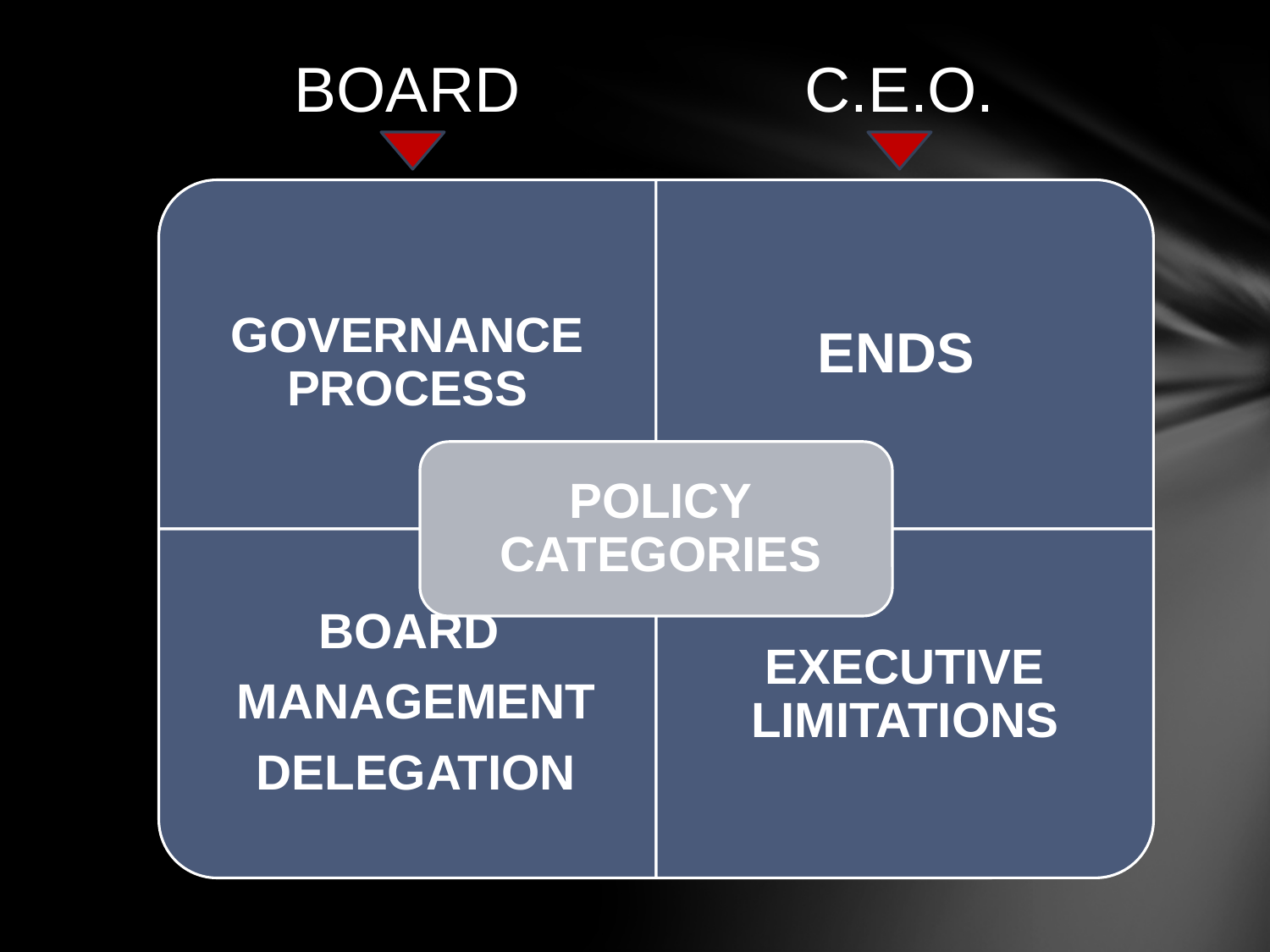

BOARD
C.E.O.

GOVERNANCE PROCESS
ENDS
BOARD
MANAGEMENT
DELEGATION
EXECUTIVE LIMITATIONS
POLICY CATEGORIES